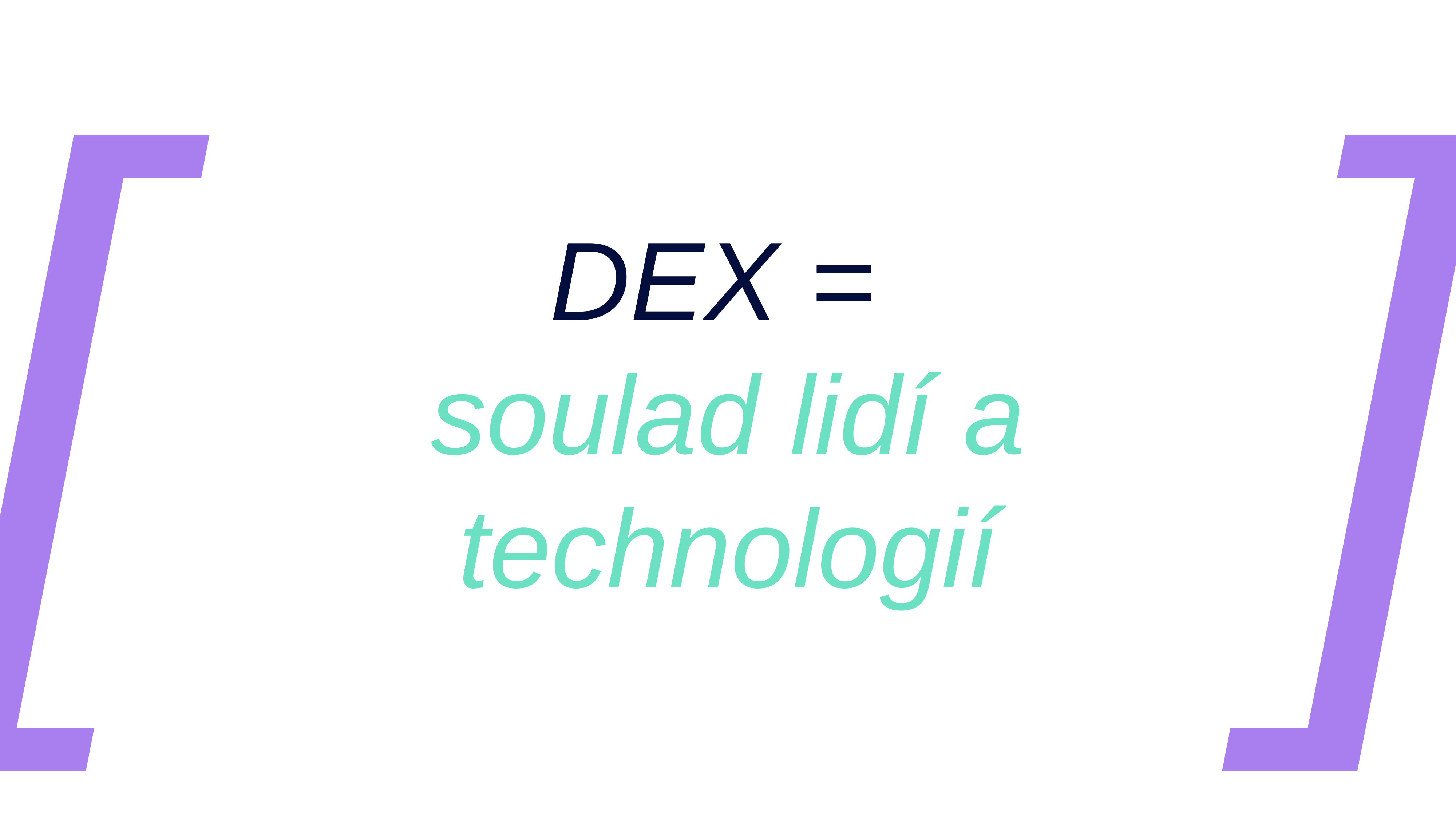

[
]
DEX =
soulad lidí a technologií